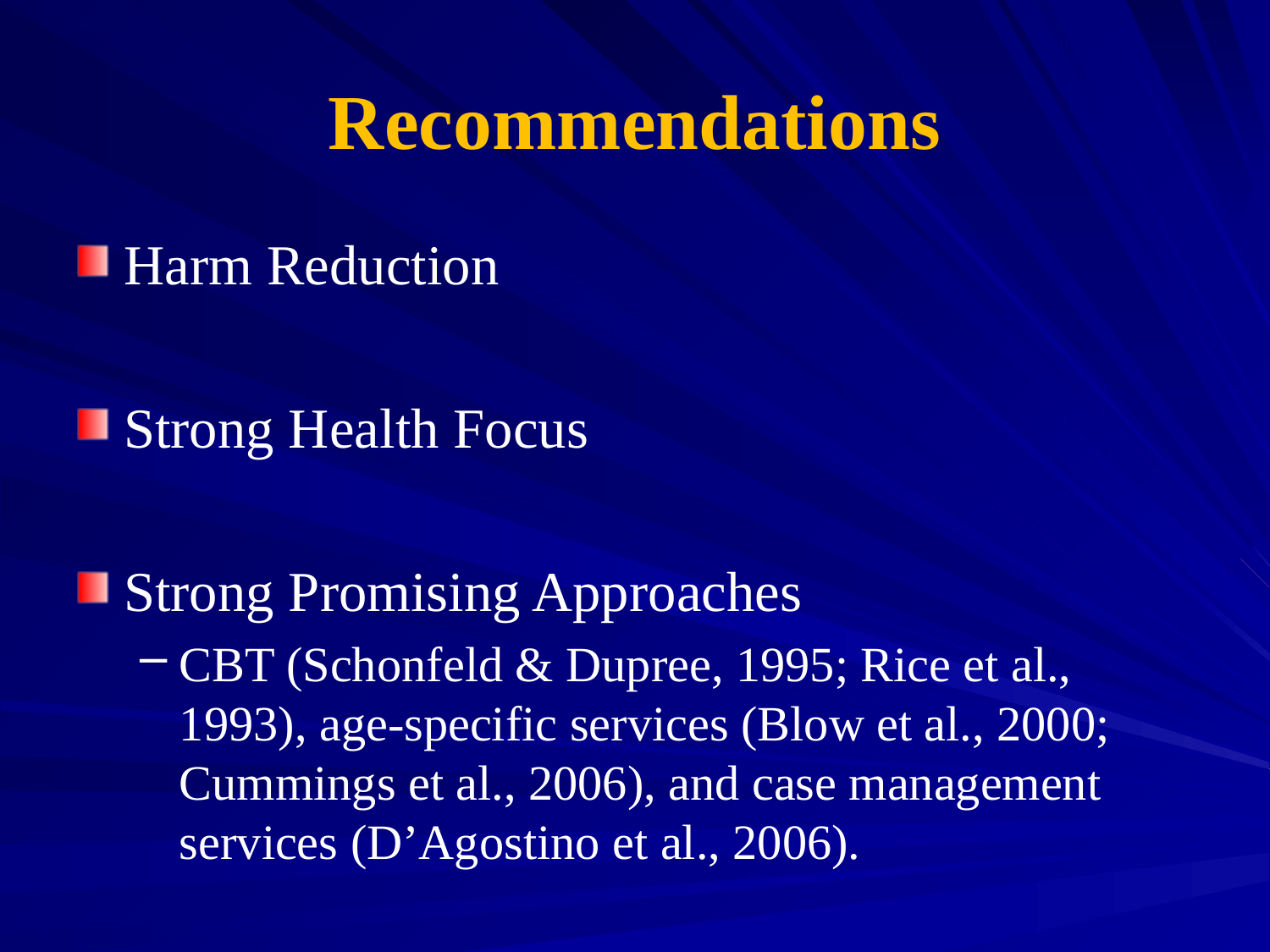

# Recommendations
Harm Reduction

Strong Health Focus

Strong Promising Approaches
CBT (Schonfeld & Dupree, 1995; Rice et al., 1993), age-specific services (Blow et al., 2000; Cummings et al., 2006), and case management services (D’Agostino et al., 2006).